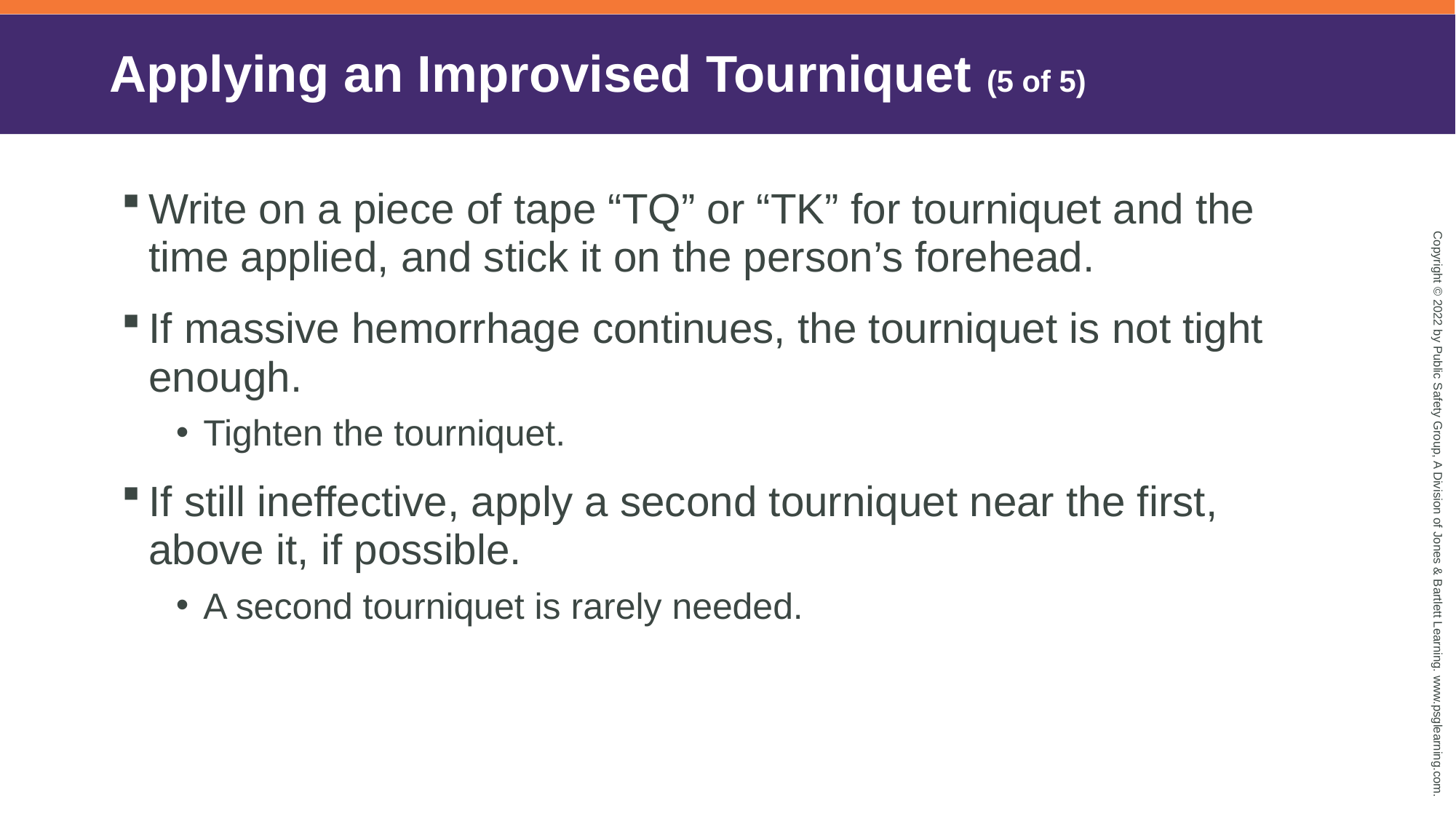

# Applying an Improvised Tourniquet (5 of 5)
Write on a piece of tape “TQ” or “TK” for tourniquet and the time applied, and stick it on the person’s forehead.
If massive hemorrhage continues, the tourniquet is not tight enough.
Tighten the tourniquet.
If still ineffective, apply a second tourniquet near the first, above it, if possible.
A second tourniquet is rarely needed.